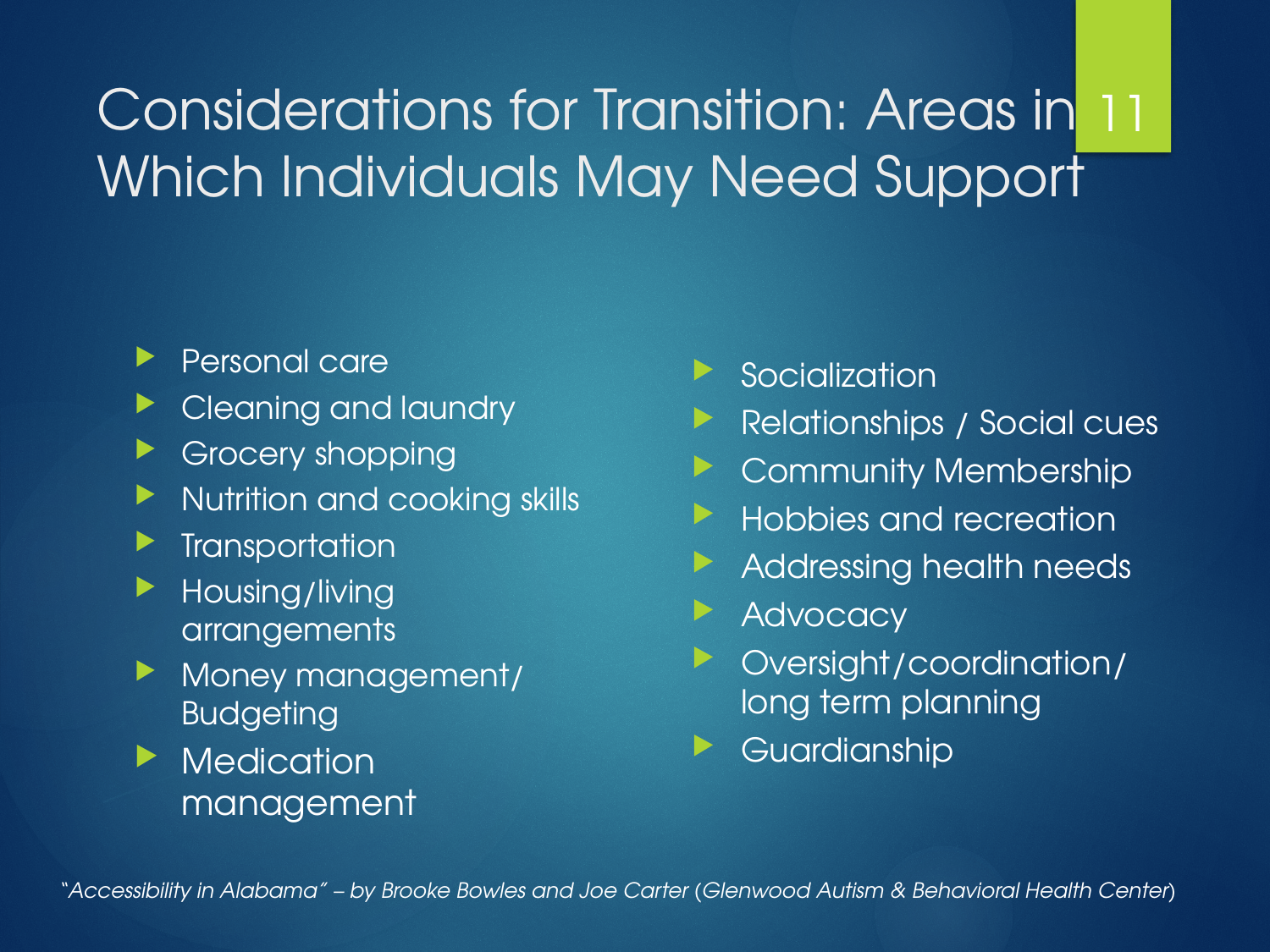

11
# Considerations for Transition: Areas in Which Individuals May Need Support

Socialization
Relationships / Social cues
Community Membership
Hobbies and recreation
Addressing health needs
Advocacy
Oversight/coordination/long term planning
Guardianship

Personal care
Cleaning and laundry
Grocery shopping
Nutrition and cooking skills
Transportation
Housing/living arrangements
Money management/ Budgeting
Medication management

“Accessibility in Alabama” – by Brooke Bowles and Joe Carter (Glenwood Autism & Behavioral Health Center)